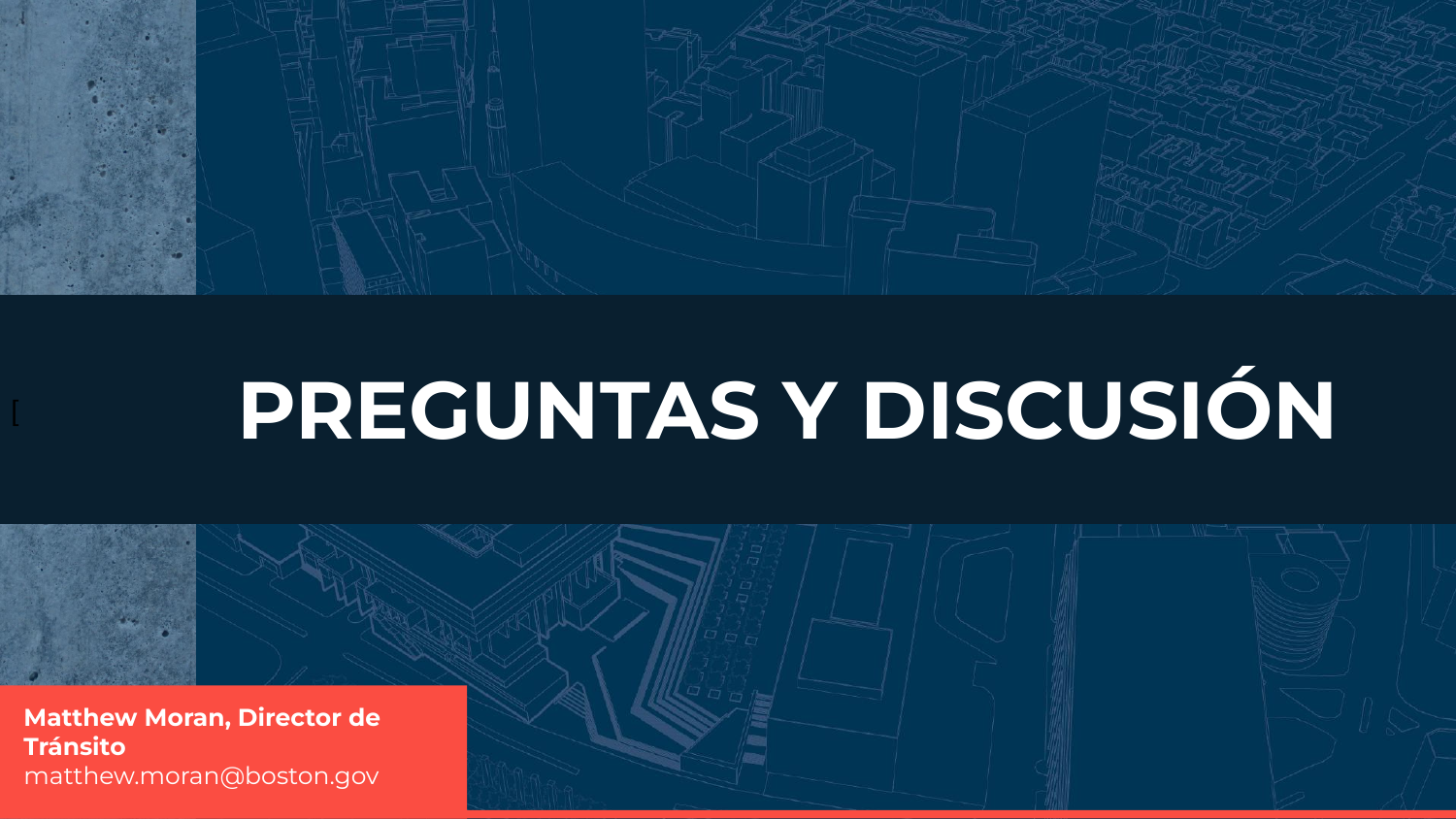

[
# PREGUNTAS Y DISCUSIÓN

Matthew Moran, Director de Tránsito
matthew.moran@boston.gov